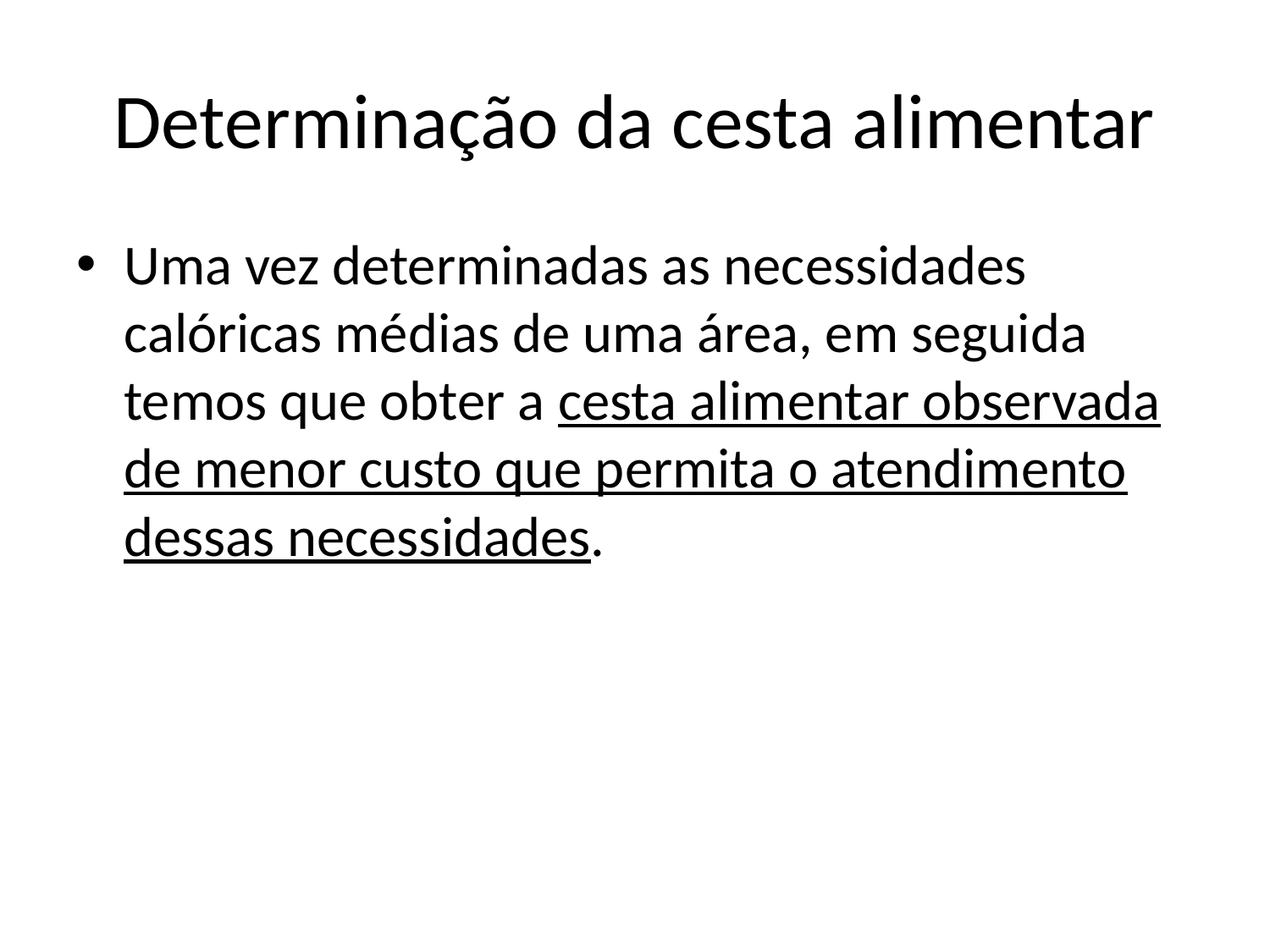

# Determinação da cesta alimentar
Uma vez determinadas as necessidades calóricas médias de uma área, em seguida temos que obter a cesta alimentar observada de menor custo que permita o atendimento dessas necessidades.